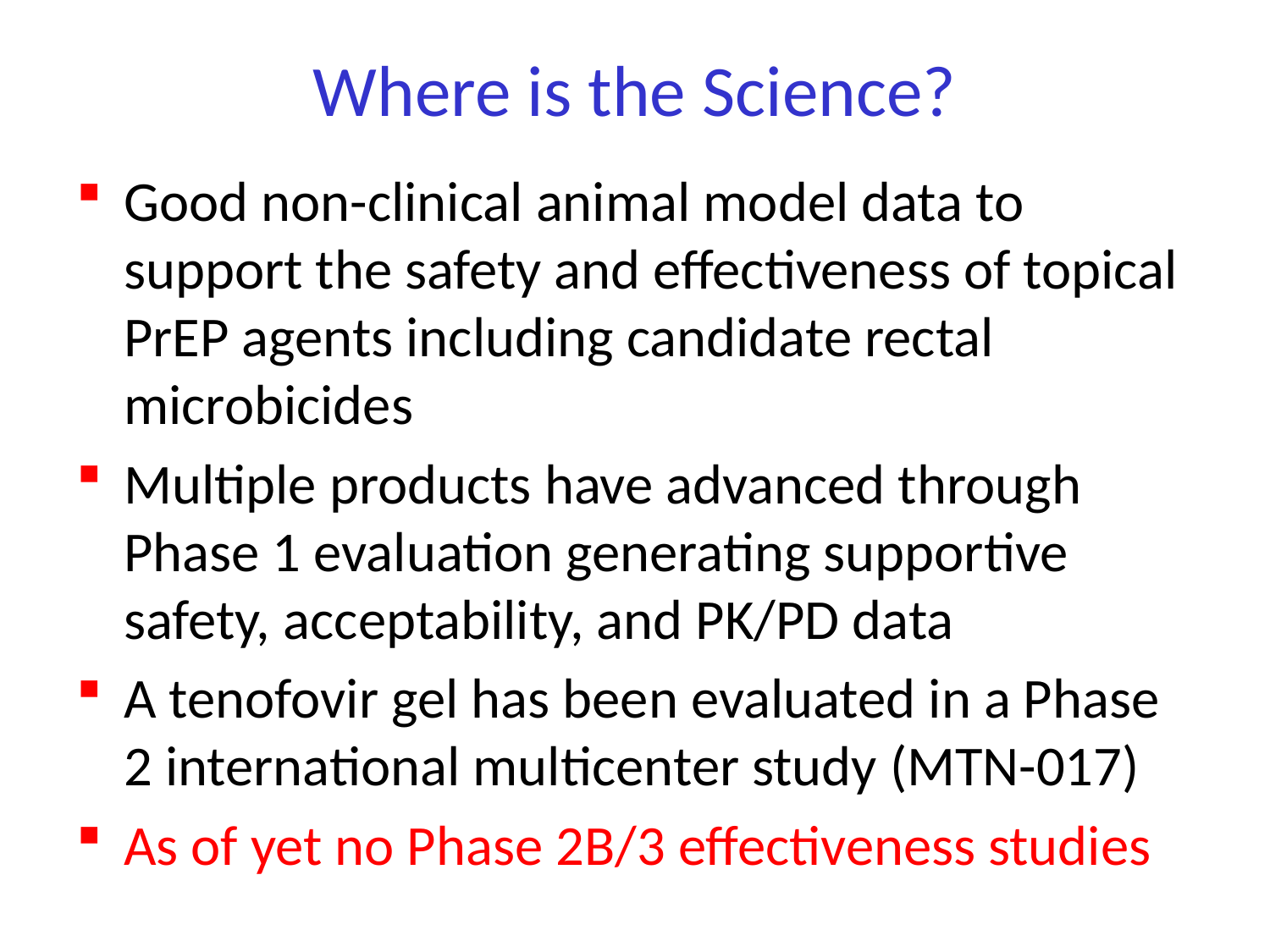

# Where is the Science?
Good non-clinical animal model data to support the safety and effectiveness of topical PrEP agents including candidate rectal microbicides
Multiple products have advanced through Phase 1 evaluation generating supportive safety, acceptability, and PK/PD data
A tenofovir gel has been evaluated in a Phase 2 international multicenter study (MTN-017)
As of yet no Phase 2B/3 effectiveness studies